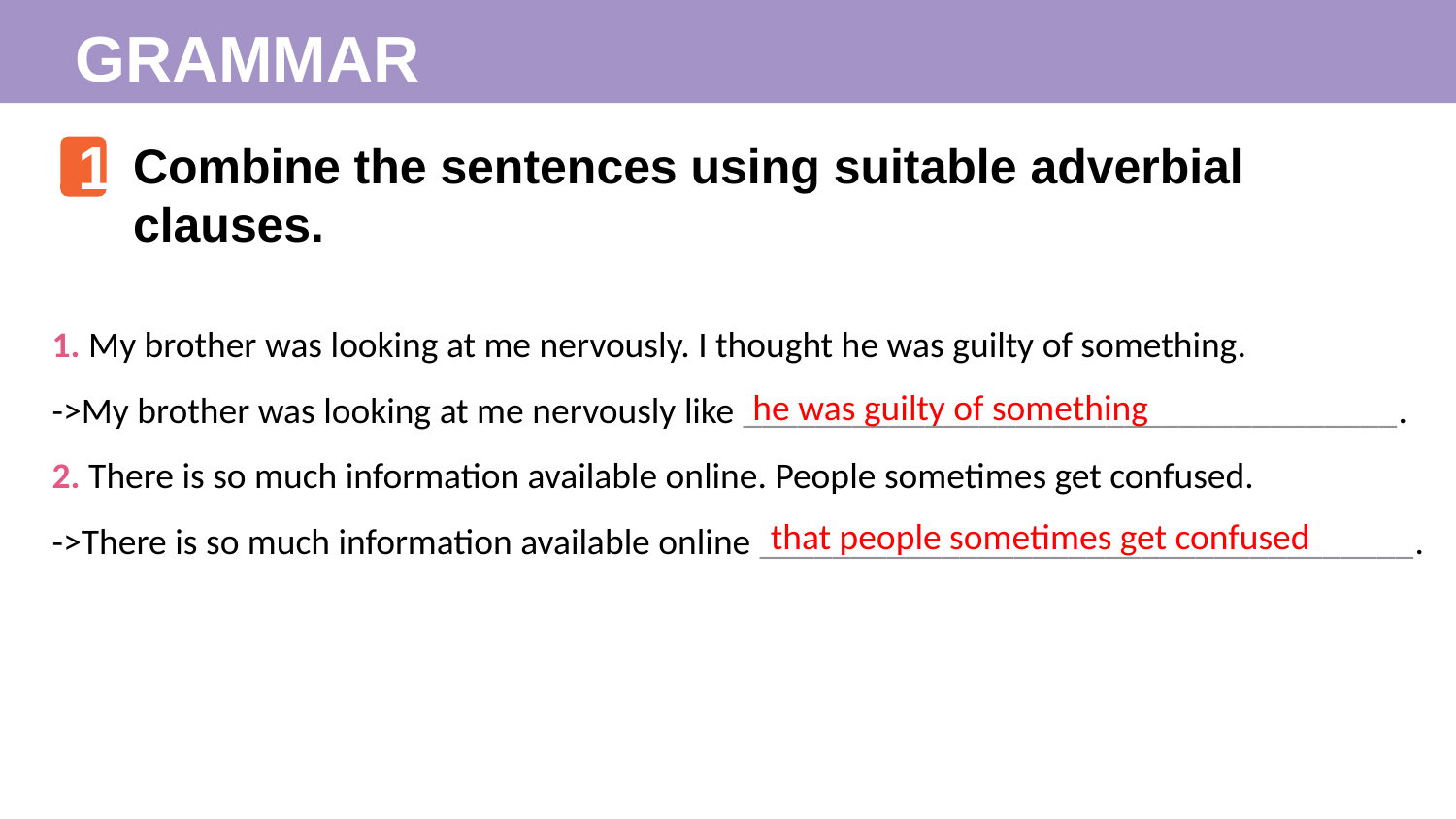

GRAMMAR
1

Combine the sentences using suitable adverbial clauses.
1. My brother was looking at me nervously. I thought he was guilty of something.
->My brother was looking at me nervously like ____________________________________.
2. There is so much information available online. People sometimes get confused.
->There is so much information available online ____________________________________.
  he was guilty of something
   that people sometimes get confused